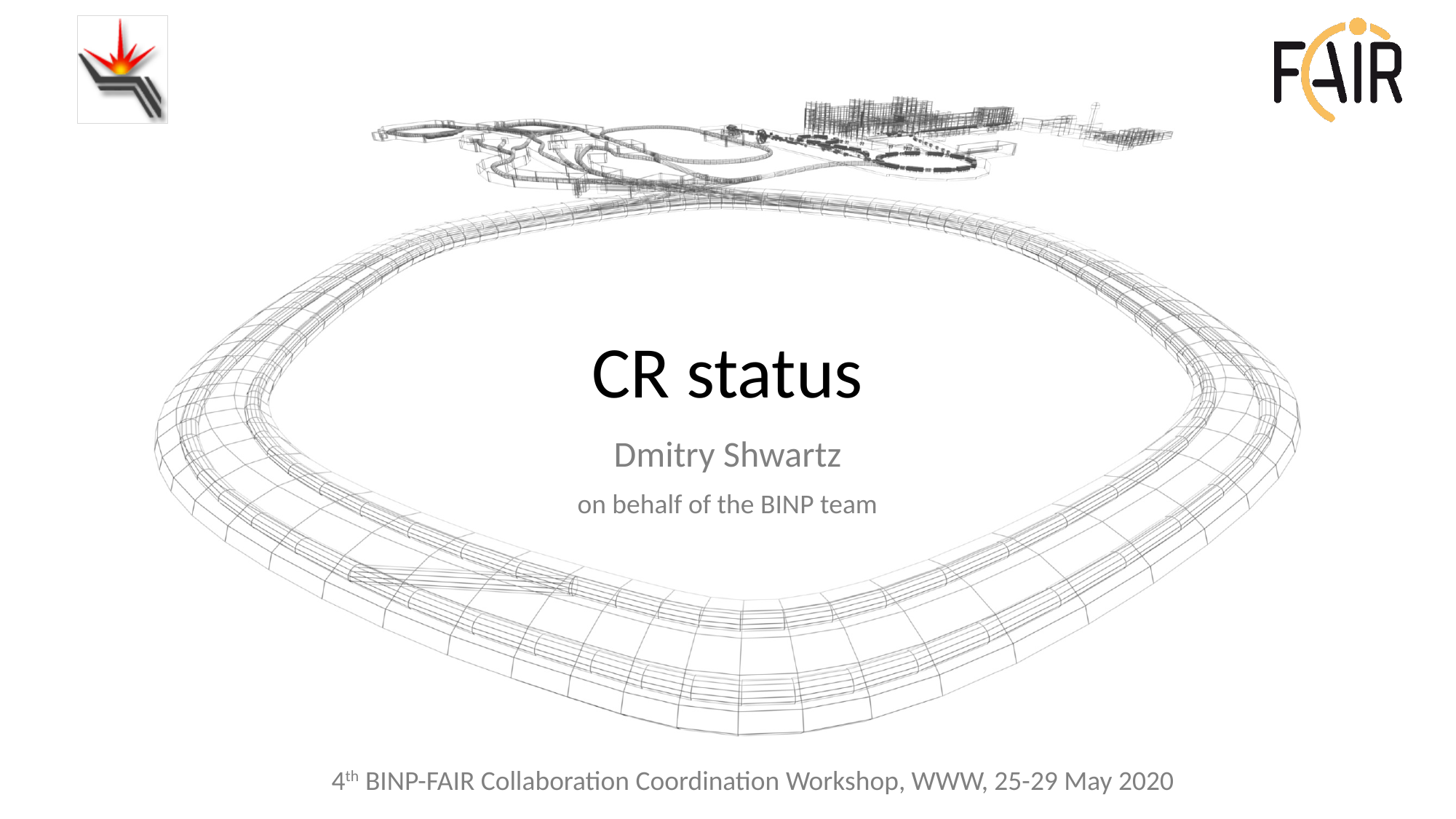

# CR status
Dmitry Shwartz
on behalf of the BINP team
4th BINP-FAIR Collaboration Coordination Workshop, WWW, 25-29 May 2020